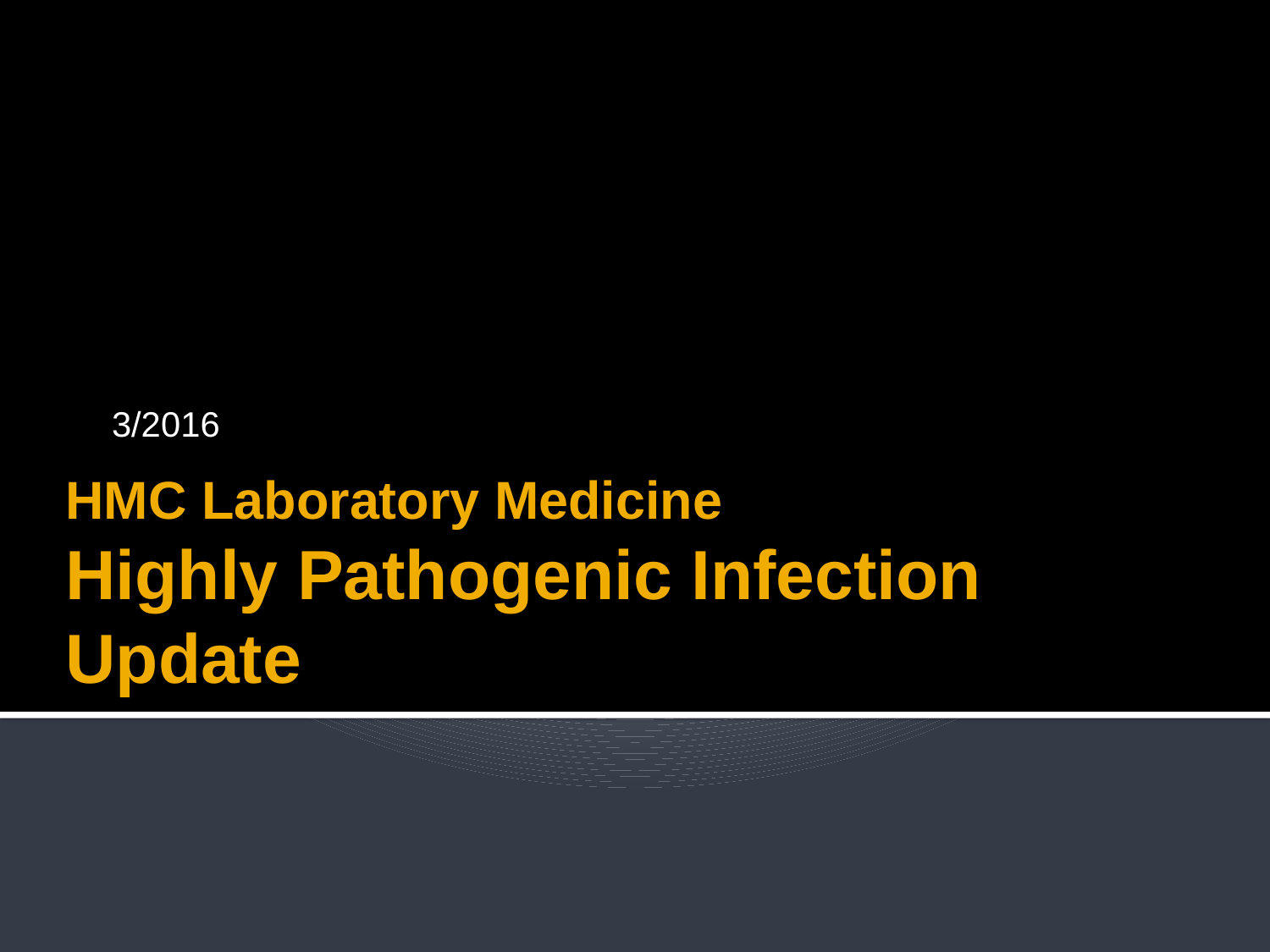

3/2016
# HMC Laboratory Medicine Highly Pathogenic Infection Update